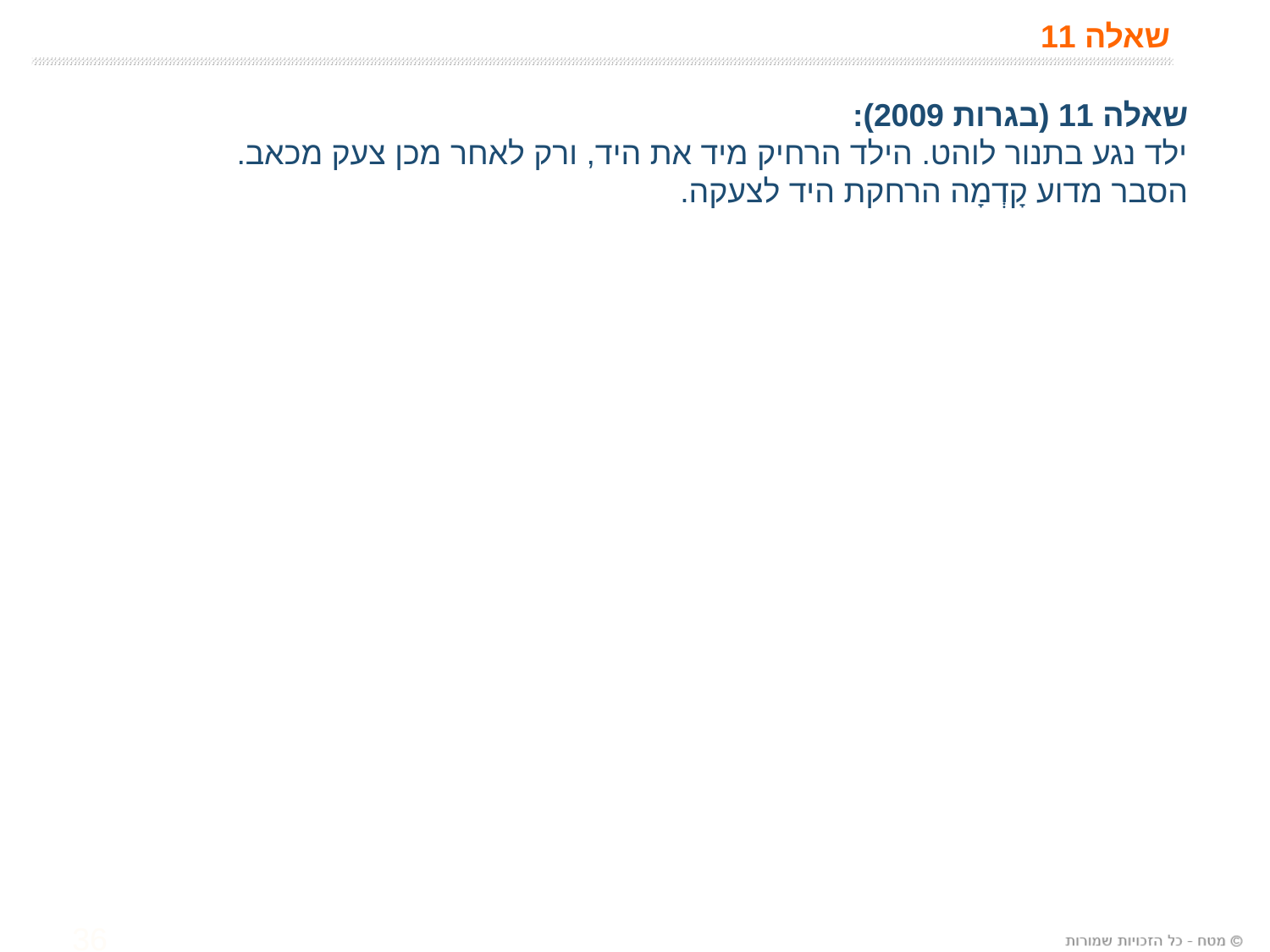

# שאלה 11

שאלה 11 (בגרות 2009):
ילד נגע בתנור לוהט. הילד הרחיק מיד את היד, ורק לאחר מכן צעק מכאב.
הסבר מדוע קָדְמָה הרחקת היד לצעקה.
36